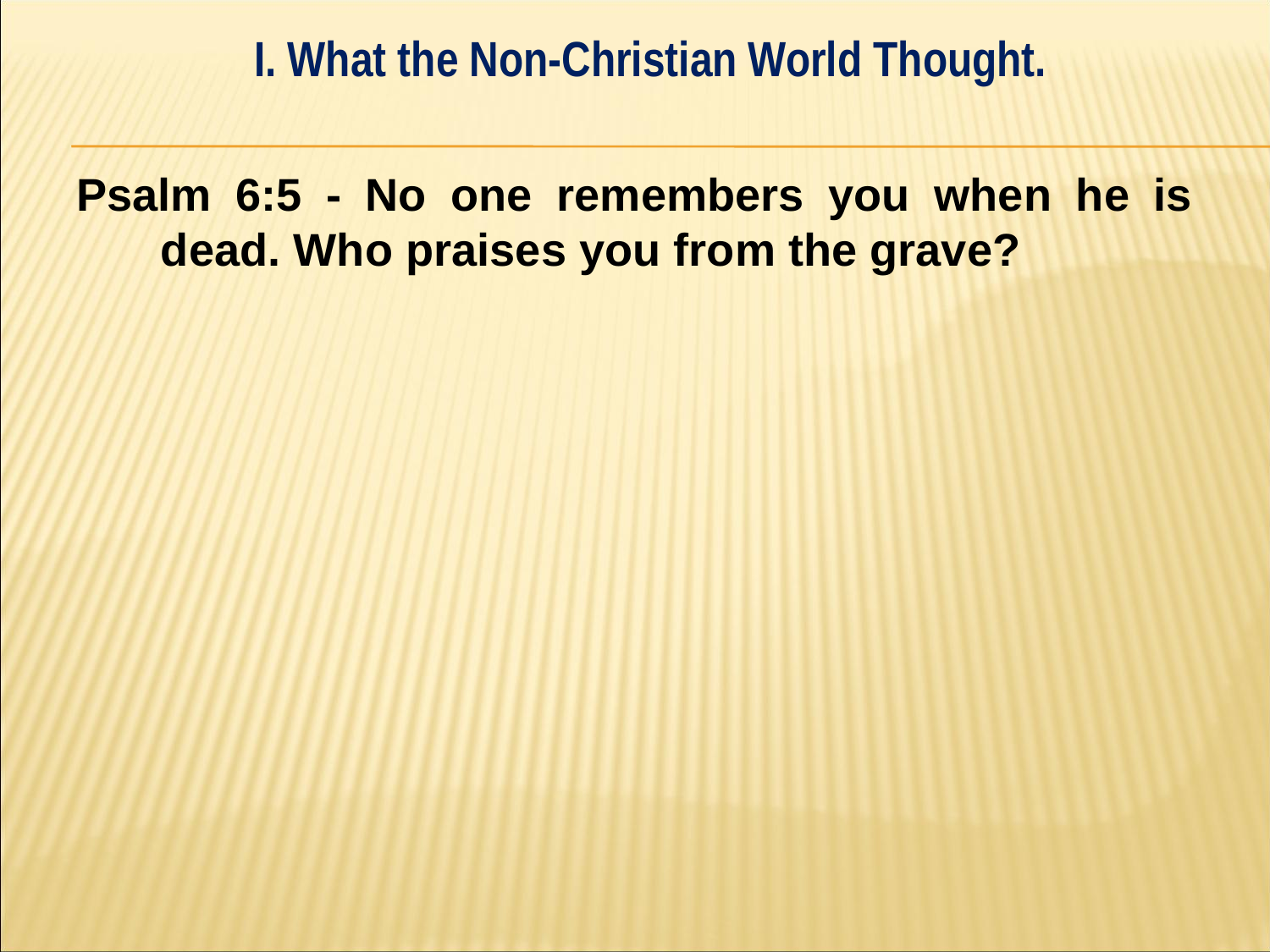

I. What the Non-Christian World Thought.
#
Psalm 6:5 - No one remembers you when he is dead. Who praises you from the grave?